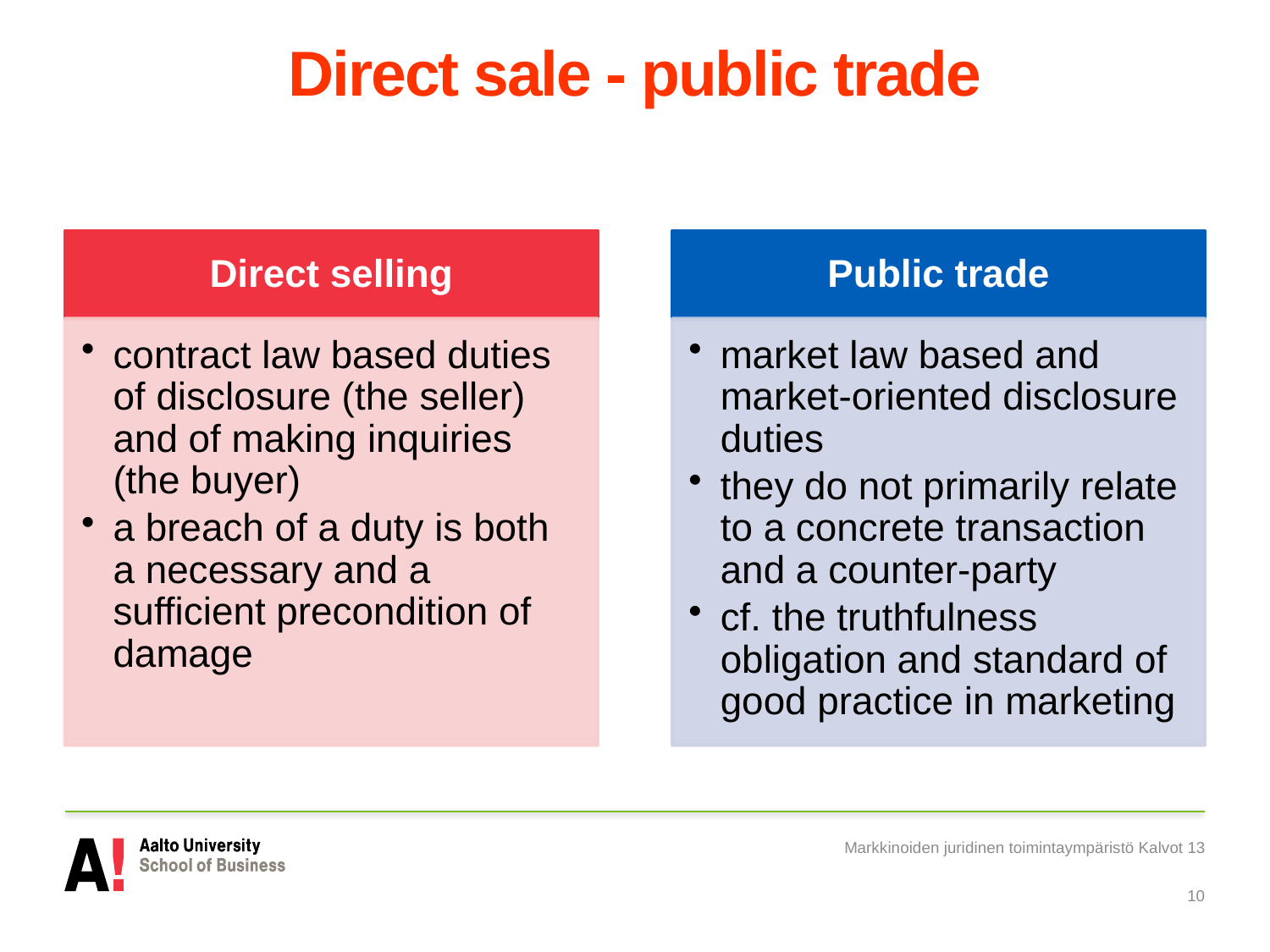

# Direct sale - public trade
Direct selling
contract law based duties of disclosure (the seller) and of making inquiries (the buyer)
a breach of a duty is both a necessary and a sufficient precondition of damage
Public trade
market law based and market-oriented disclosure duties
they do not primarily relate to a concrete transaction and a counter-party
cf. the truthfulness obligation and standard of good practice in marketing
Markkinoiden juridinen toimintaympäristö Kalvot 13
10